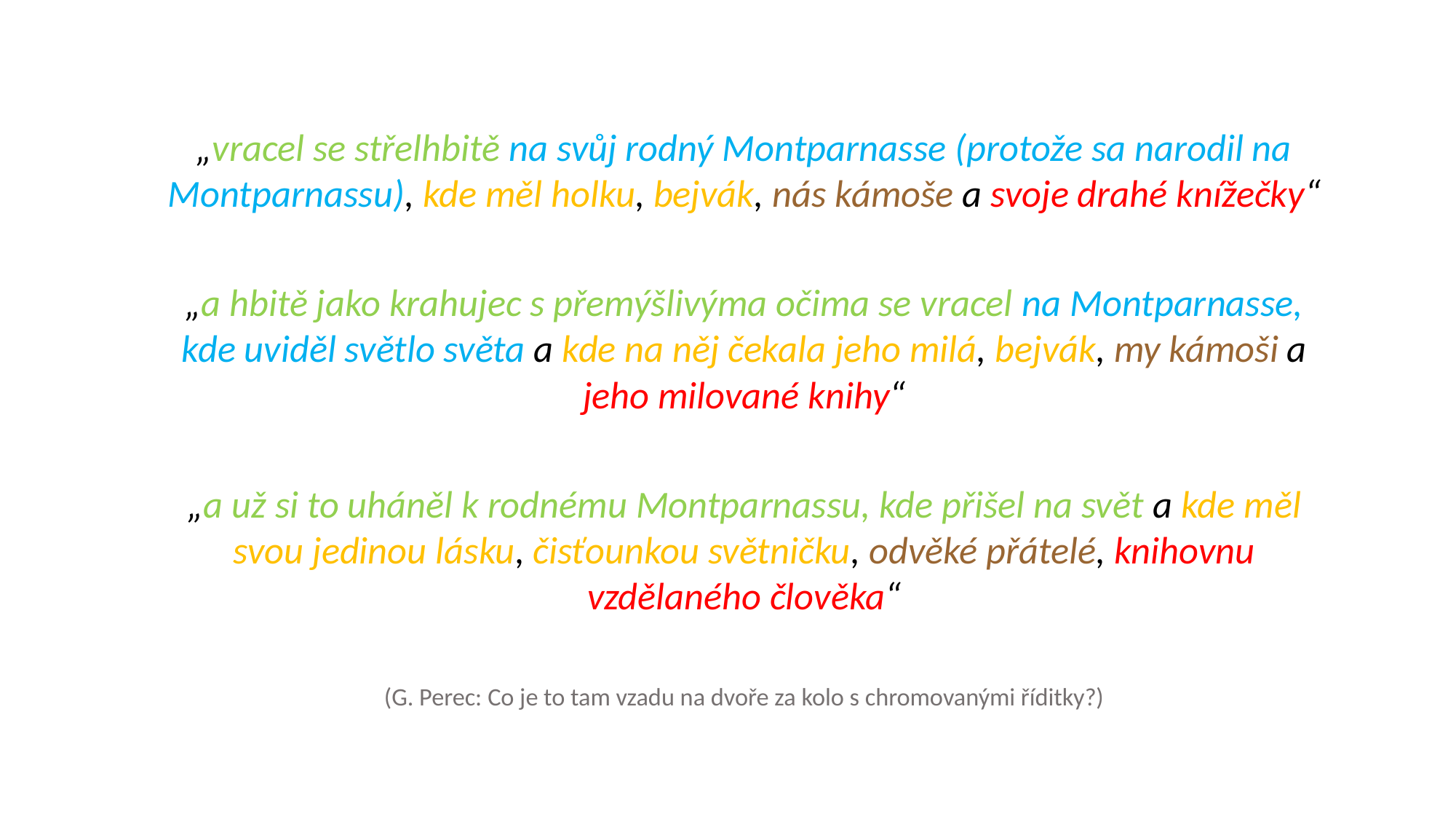

„vracel se střelhbitě na svůj rodný Montparnasse (protože sa narodil na Montparnassu), kde měl holku, bejvák, nás kámoše a svoje drahé knížečky“

„a hbitě jako krahujec s přemýšlivýma očima se vracel na Montparnasse, kde uviděl světlo světa a kde na něj čekala jeho milá, bejvák, my kámoši a jeho milované knihy“

„a už si to uháněl k rodnému Montparnassu, kde přišel na svět a kde měl svou jedinou lásku, čisťounkou světničku, odvěké přátelé, knihovnu vzdělaného člověka“

(G. Perec: Co je to tam vzadu na dvoře za kolo s chromovanými říditky?)